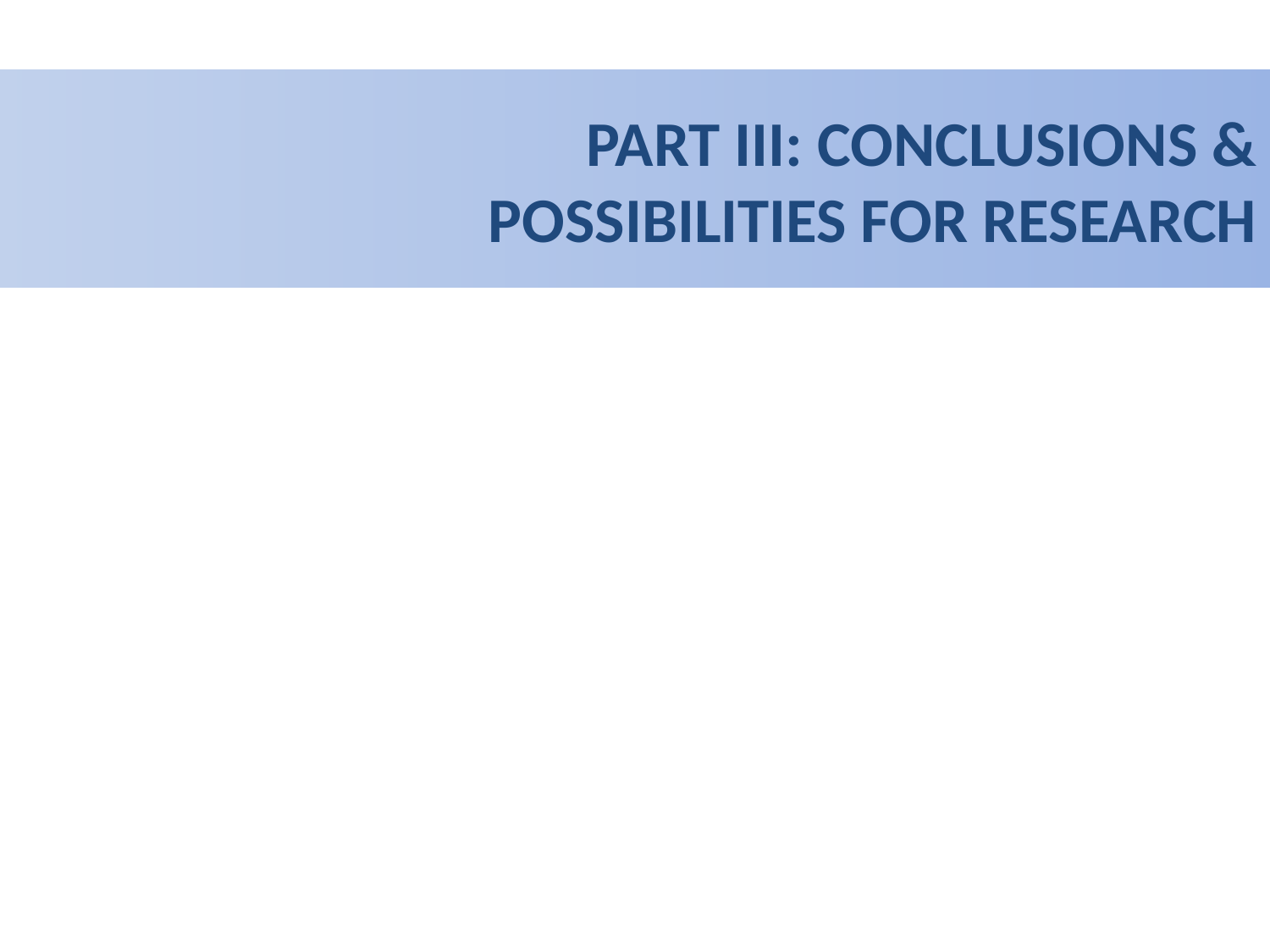

# PART III: CONCLUSIONS & POSSIBILITIES FOR RESEARCH